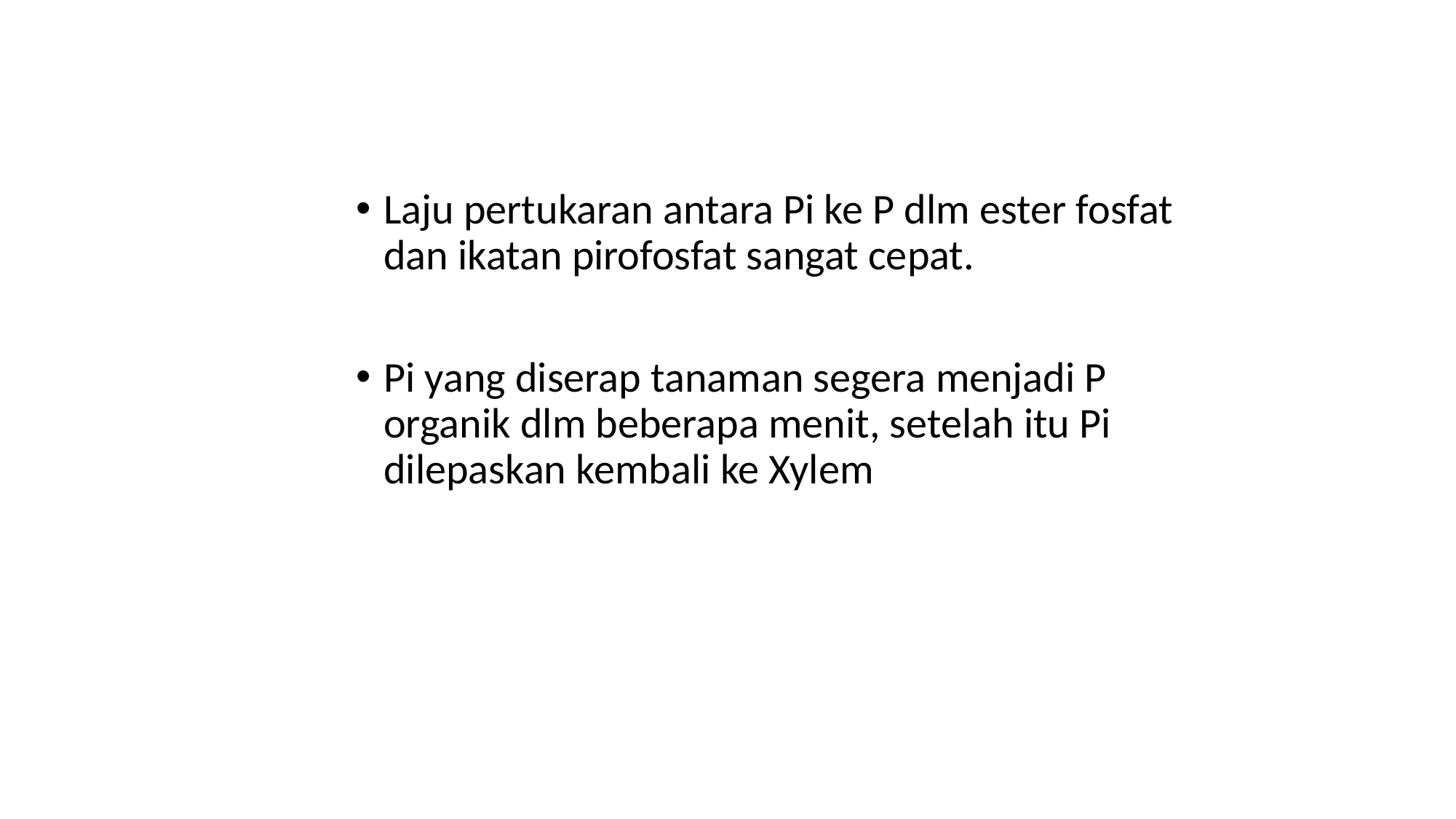

Laju pertukaran antara Pi ke P dlm ester fosfat dan ikatan pirofosfat sangat cepat.

Pi yang diserap tanaman segera menjadi P organik dlm beberapa menit, setelah itu Pi dilepaskan kembali ke Xylem